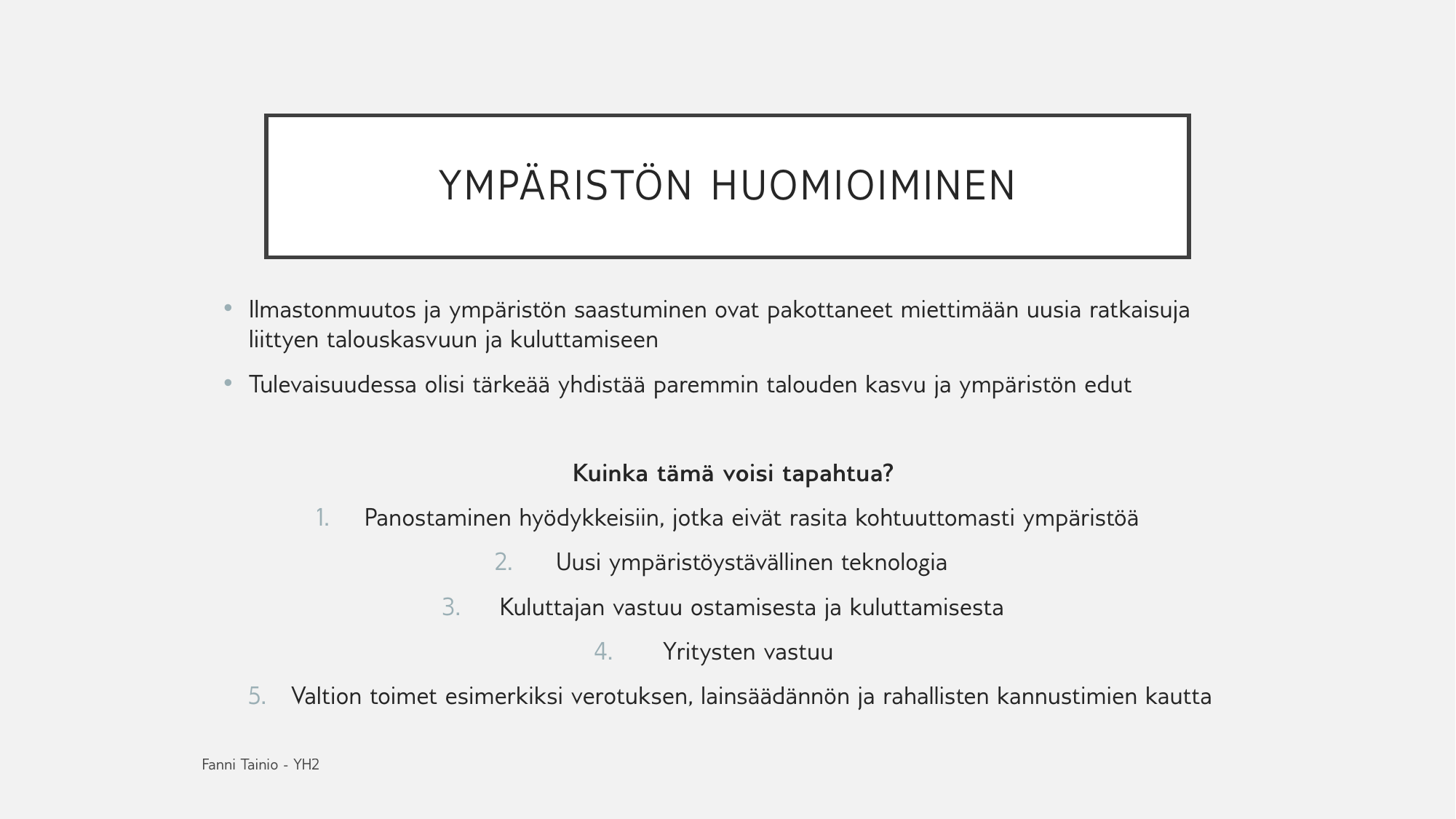

# Ympäristön huomioiminen
Ilmastonmuutos ja ympäristön saastuminen ovat pakottaneet miettimään uusia ratkaisuja liittyen talouskasvuun ja kuluttamiseen
Tulevaisuudessa olisi tärkeää yhdistää paremmin talouden kasvu ja ympäristön edut

Kuinka tämä voisi tapahtua?
Panostaminen hyödykkeisiin, jotka eivät rasita kohtuuttomasti ympäristöä
Uusi ympäristöystävällinen teknologia
Kuluttajan vastuu ostamisesta ja kuluttamisesta
Yritysten vastuu
Valtion toimet esimerkiksi verotuksen, lainsäädännön ja rahallisten kannustimien kautta
Fanni Tainio - YH2